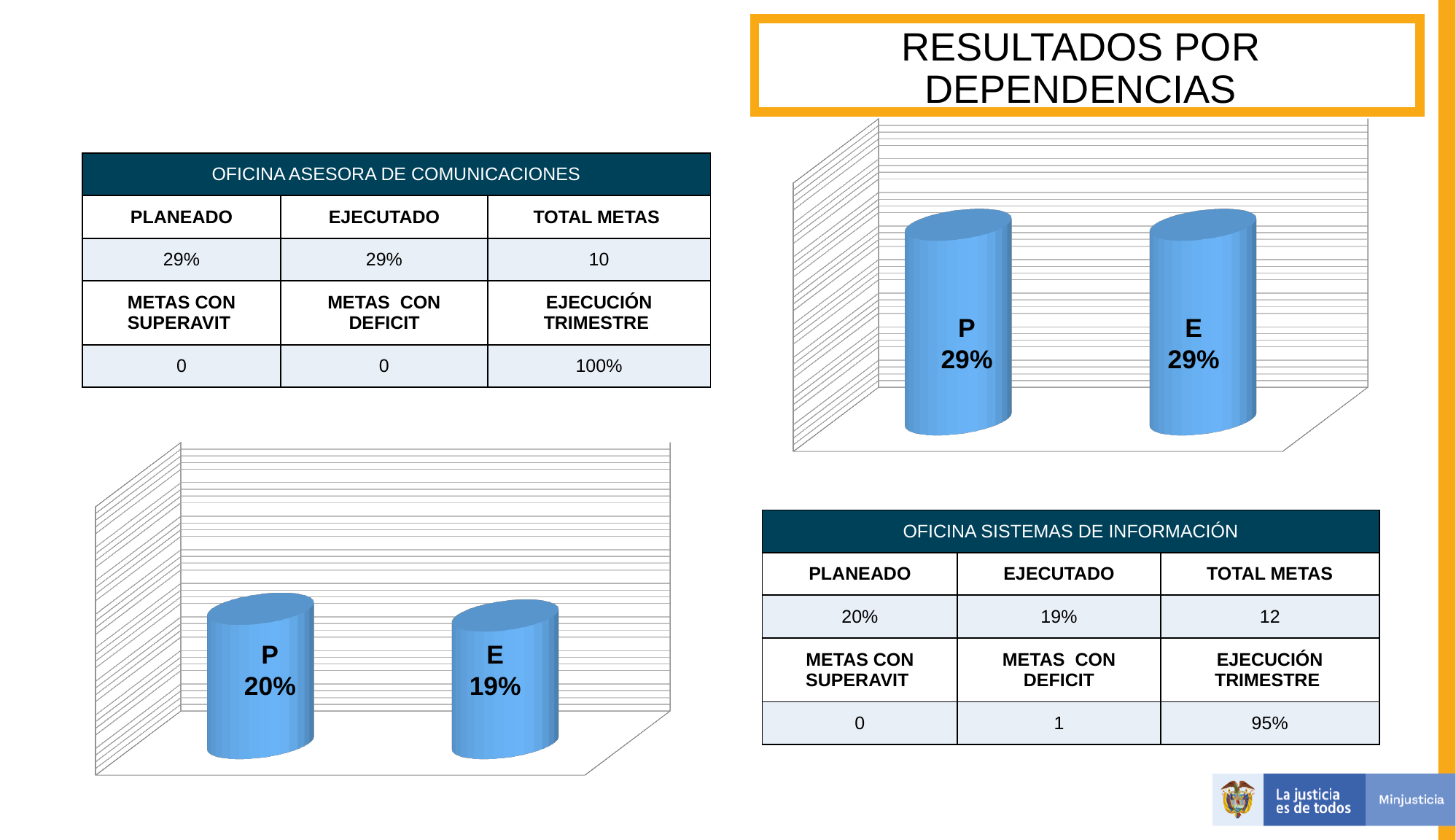

RESULTADOS POR DEPENDENCIAS

[unsupported chart]

| OFICINA ASESORA DE COMUNICACIONES |  |  |
| --- | --- | --- |
| PLANEADO | EJECUTADO | TOTAL METAS |
| 29% | 29% | 10 |
| METAS CON SUPERAVIT | METAS CON DEFICIT | EJECUCIÓN TRIMESTRE |
| 0 | 0 | 100% |
P
29%
E
29%

[unsupported chart]

| OFICINA SISTEMAS DE INFORMACIÓN |  |  |
| --- | --- | --- |
| PLANEADO | EJECUTADO | TOTAL METAS |
| 20% | 19% | 12 |
| METAS CON SUPERAVIT | METAS CON DEFICIT | EJECUCIÓN TRIMESTRE |
| 0 | 1 | 95% |
P
20%
E
19%